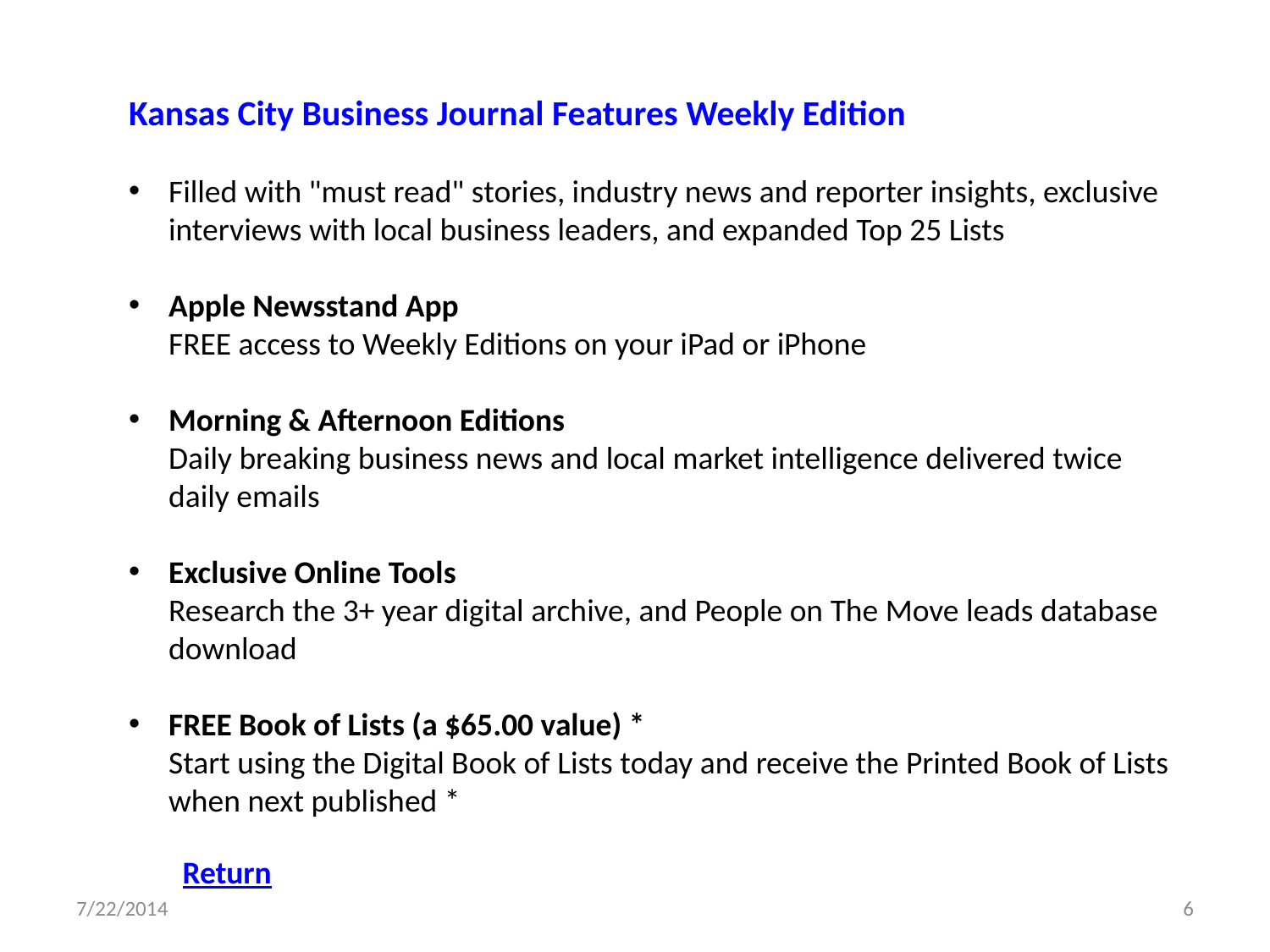

Kansas City Business Journal Features Weekly Edition
Filled with "must read" stories, industry news and reporter insights, exclusive interviews with local business leaders, and expanded Top 25 Lists

Apple Newsstand App
FREE access to Weekly Editions on your iPad or iPhone

Morning & Afternoon Editions
Daily breaking business news and local market intelligence delivered twice daily emails

Exclusive Online Tools
Research the 3+ year digital archive, and People on The Move leads database download

FREE Book of Lists (a $65.00 value) *
Start using the Digital Book of Lists today and receive the Printed Book of Lists when next published *
Return
7/22/2014
6